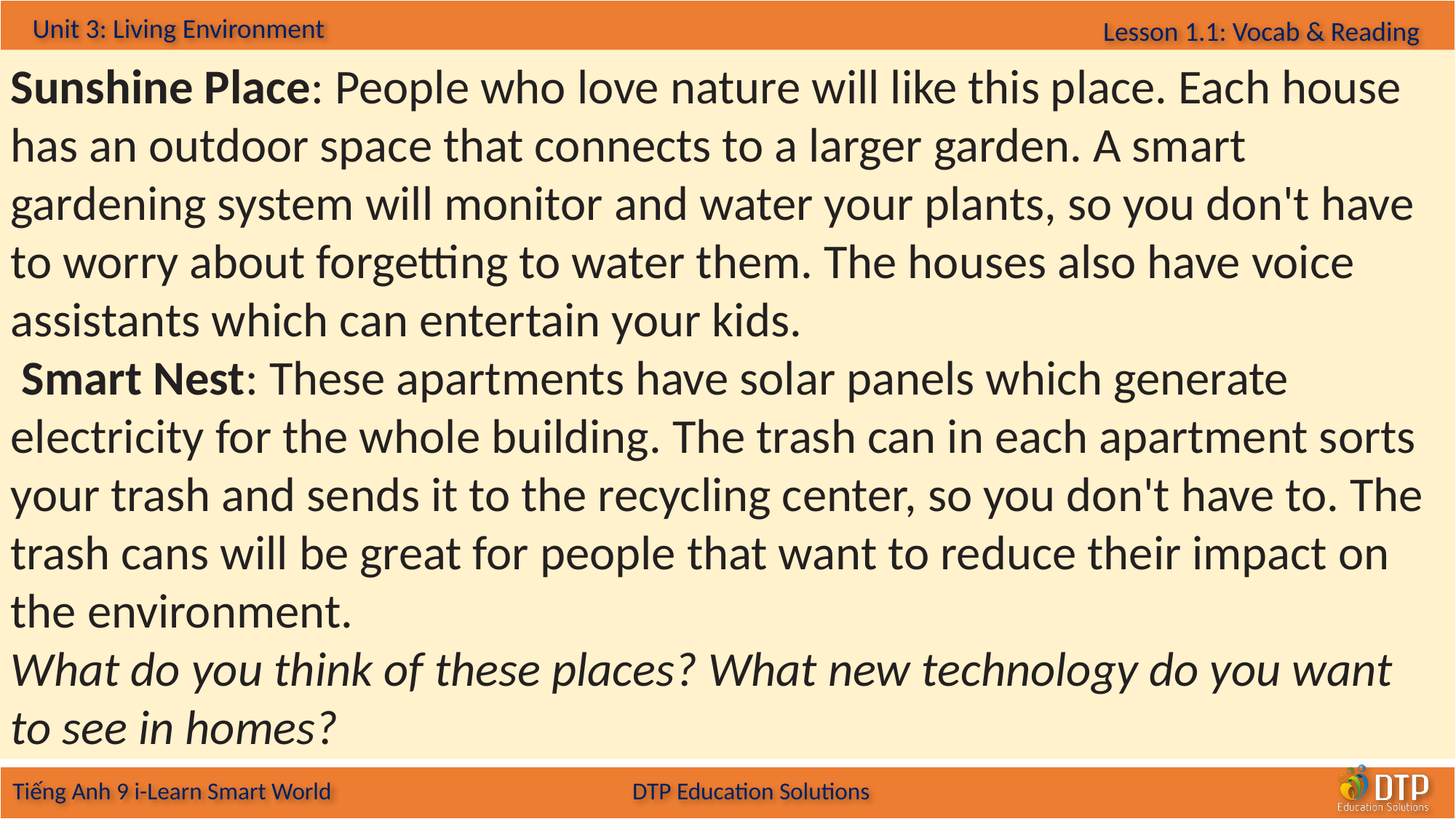

Sunshine Place: People who love nature will like this place. Each house has an outdoor space that connects to a larger garden. A smart gardening system will monitor and water your plants, so you don't have to worry about forgetting to water them. The houses also have voice assistants which can entertain your kids.
 Smart Nest: These apartments have solar panels which generate electricity for the whole building. The trash can in each apartment sorts your trash and sends it to the recycling center, so you don't have to. The trash cans will be great for people that want to reduce their impact on the environment.
What do you think of these places? What new technology do you want to see in homes?